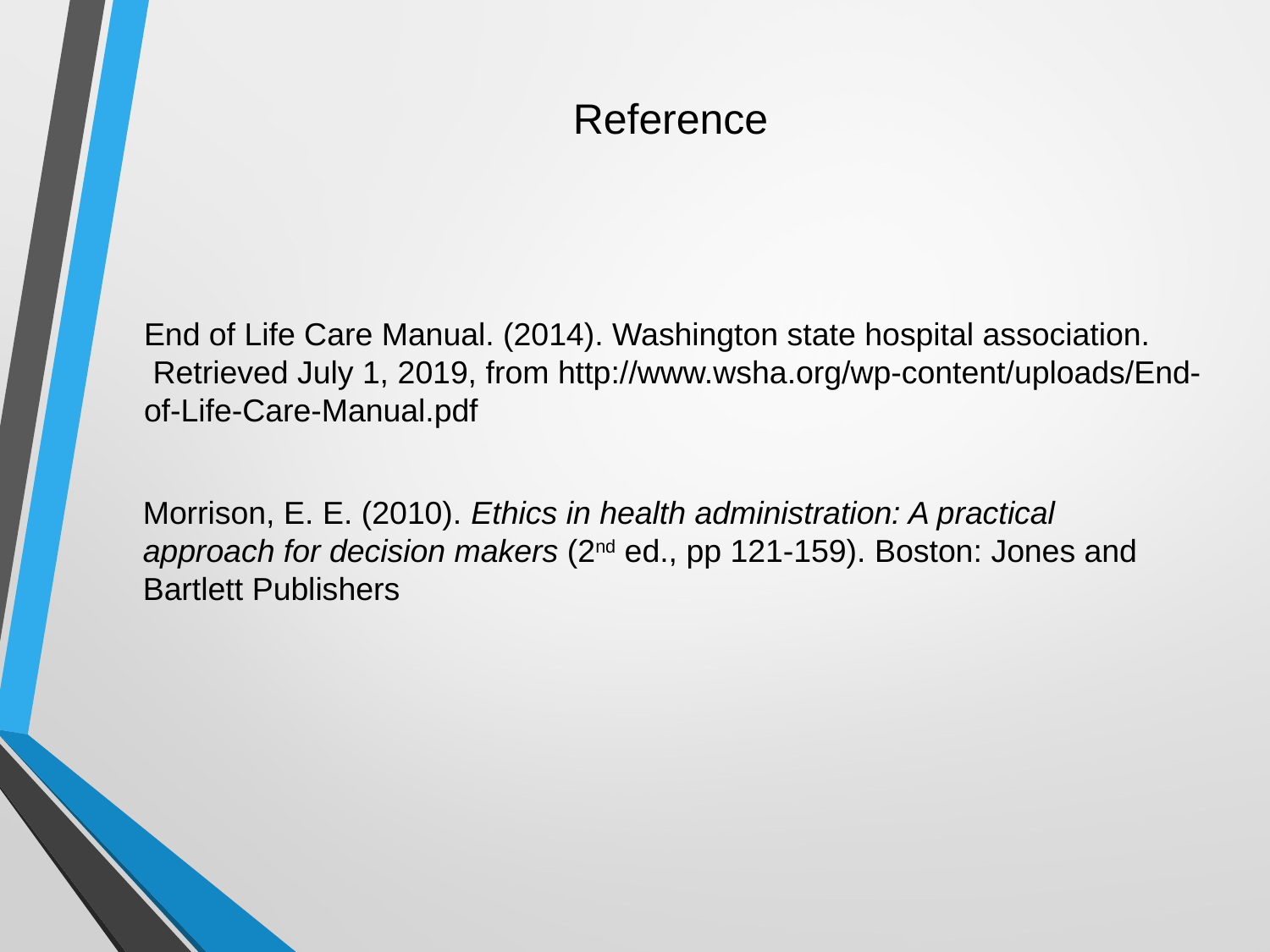

# Reference
End of Life Care Manual. (2014). Washington state hospital association.
 Retrieved July 1, 2019, from http://www.wsha.org/wp-content/uploads/End-of-Life-Care-Manual.pdf
Morrison, E. E. (2010). Ethics in health administration: A practical approach for decision makers (2nd ed., pp 121-159). Boston: Jones and Bartlett Publishers